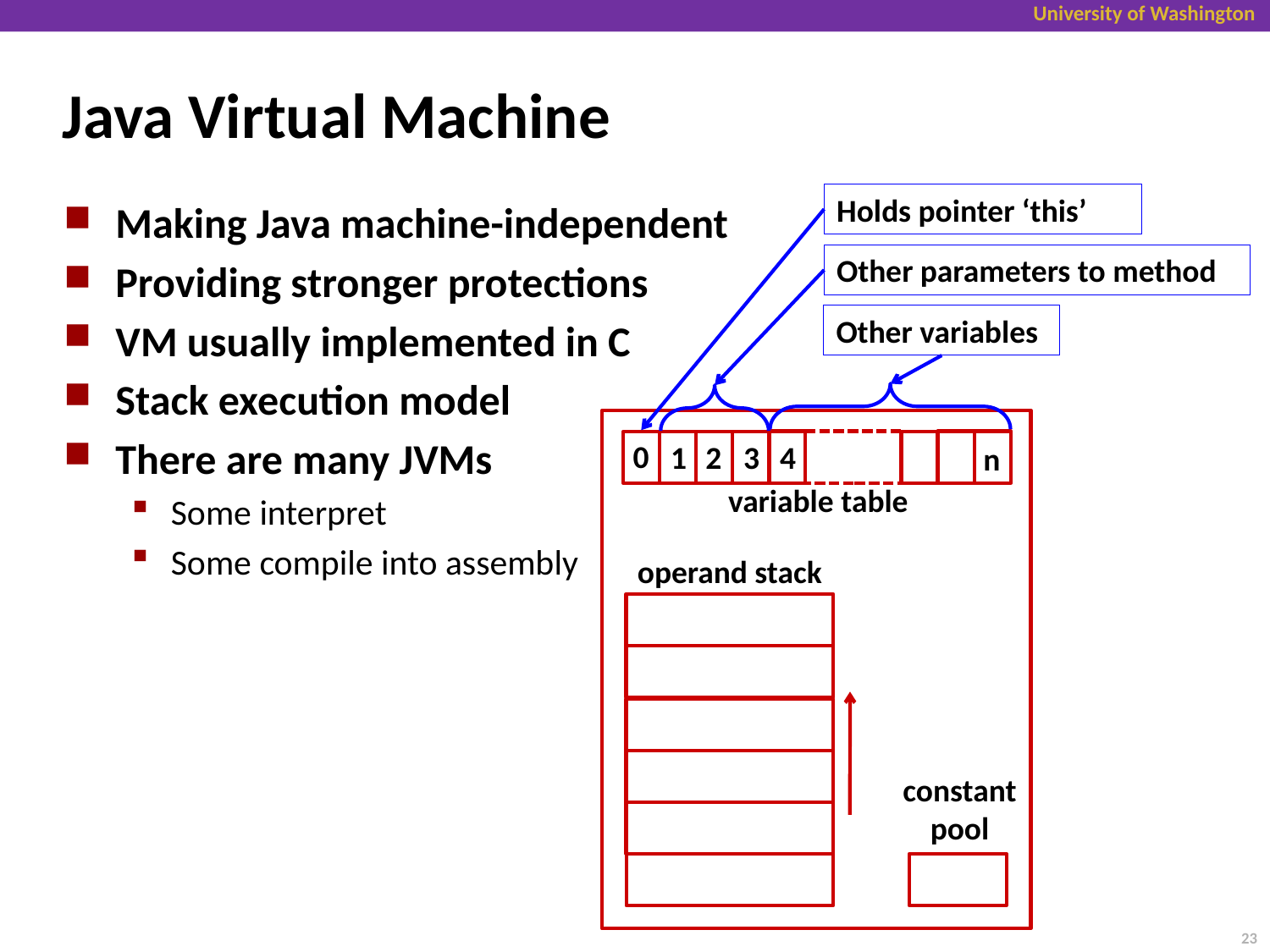

# Java Virtual Machine
Holds pointer ‘this’
Making Java machine-independent
Providing stronger protections
VM usually implemented in C
Stack execution model
There are many JVMs
Some interpret
Some compile into assembly
Other parameters to method

Other variables

0
4
3

2

1

n
variable table
operand stack

constant
pool

23